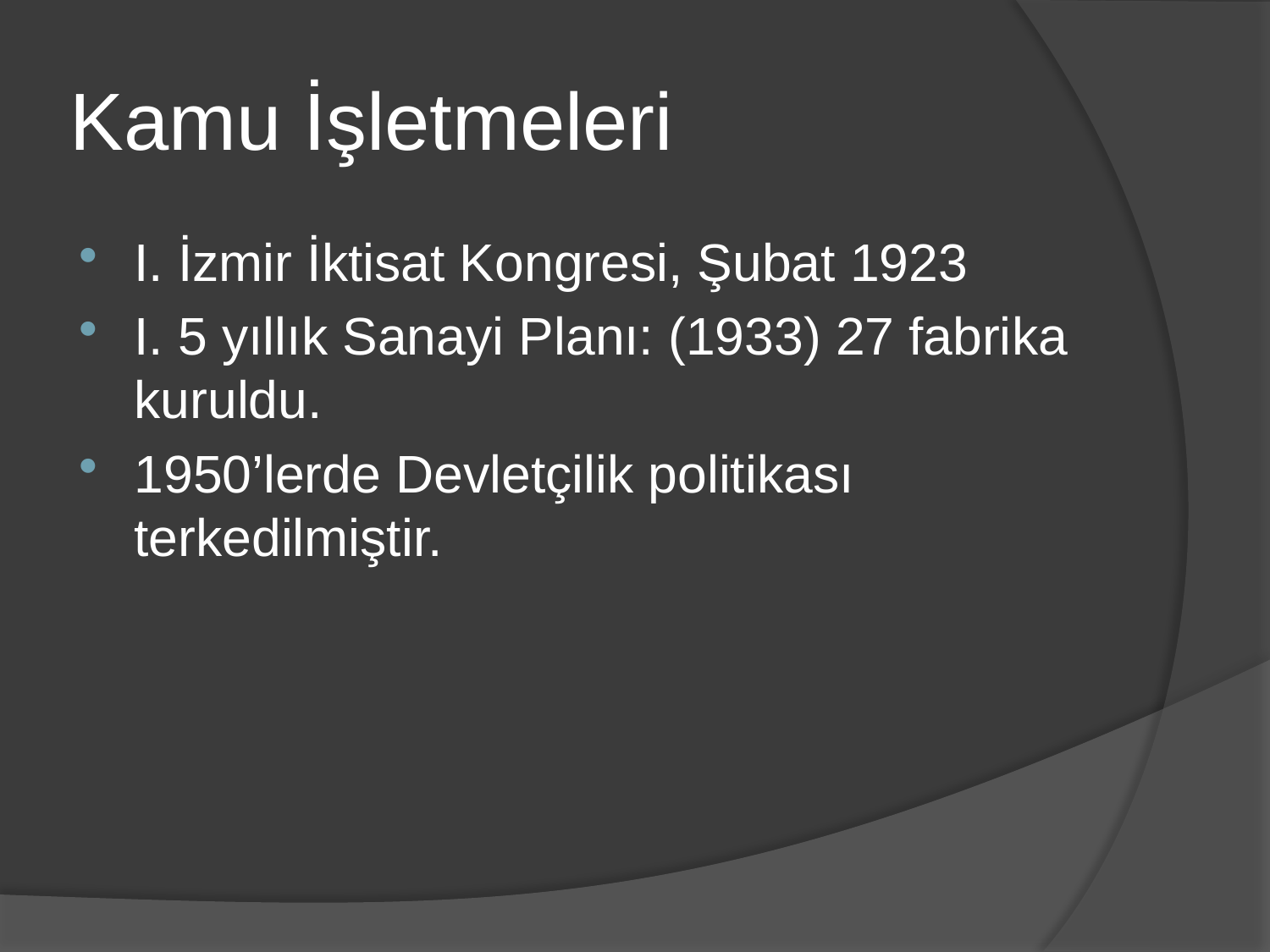

# Kamu İşletmeleri
I. İzmir İktisat Kongresi, Şubat 1923
I. 5 yıllık Sanayi Planı: (1933) 27 fabrika kuruldu.
1950’lerde Devletçilik politikası terkedilmiştir.